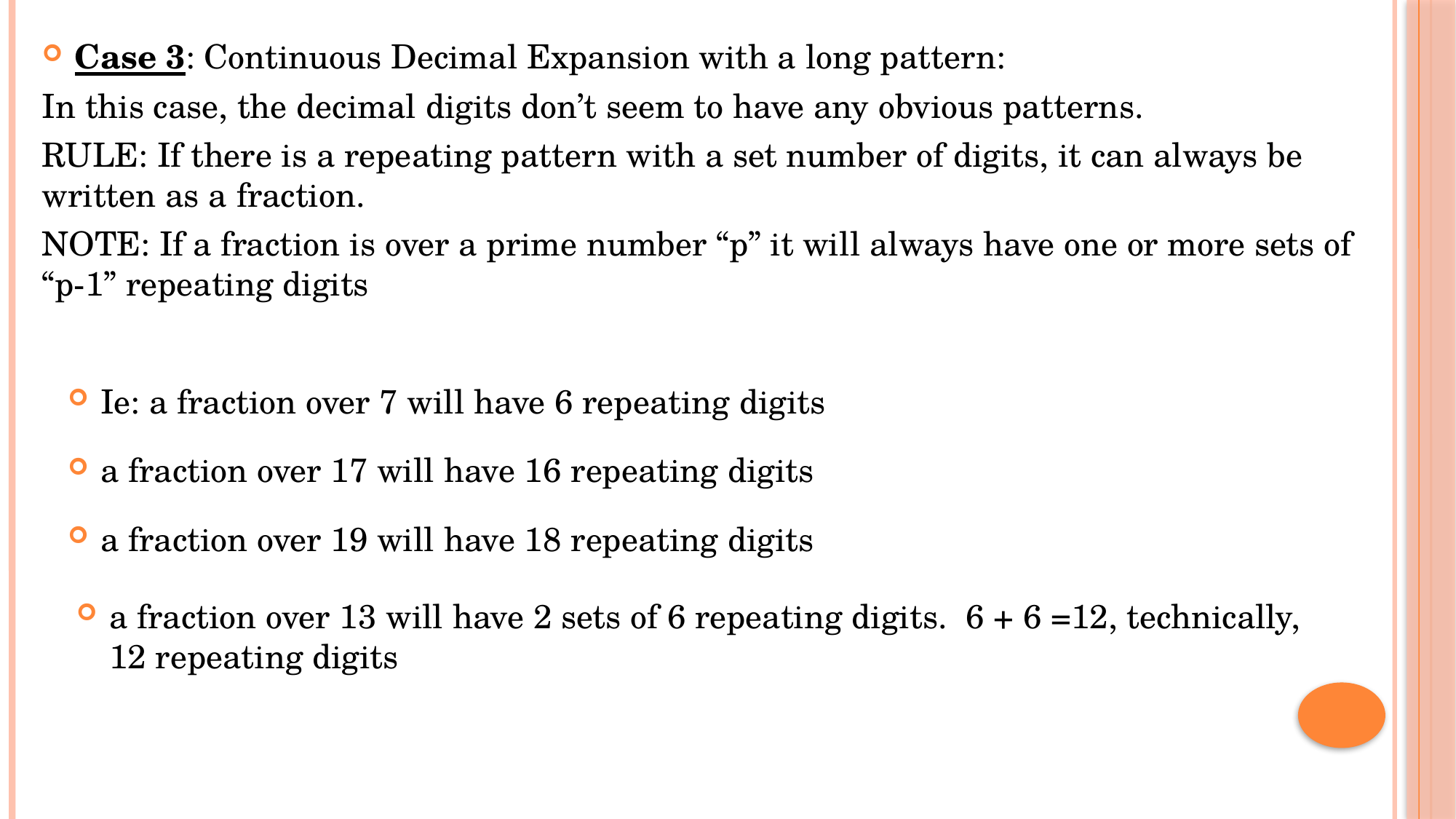

Case 3: Continuous Decimal Expansion with a long pattern:
In this case, the decimal digits don’t seem to have any obvious patterns.
RULE: If there is a repeating pattern with a set number of digits, it can always be written as a fraction.
NOTE: If a fraction is over a prime number “p” it will always have one or more sets of “p-1” repeating digits
Ie: a fraction over 7 will have 6 repeating digits
a fraction over 17 will have 16 repeating digits
a fraction over 19 will have 18 repeating digits
a fraction over 13 will have 2 sets of 6 repeating digits.  6 + 6 =12, technically, 12 repeating digits